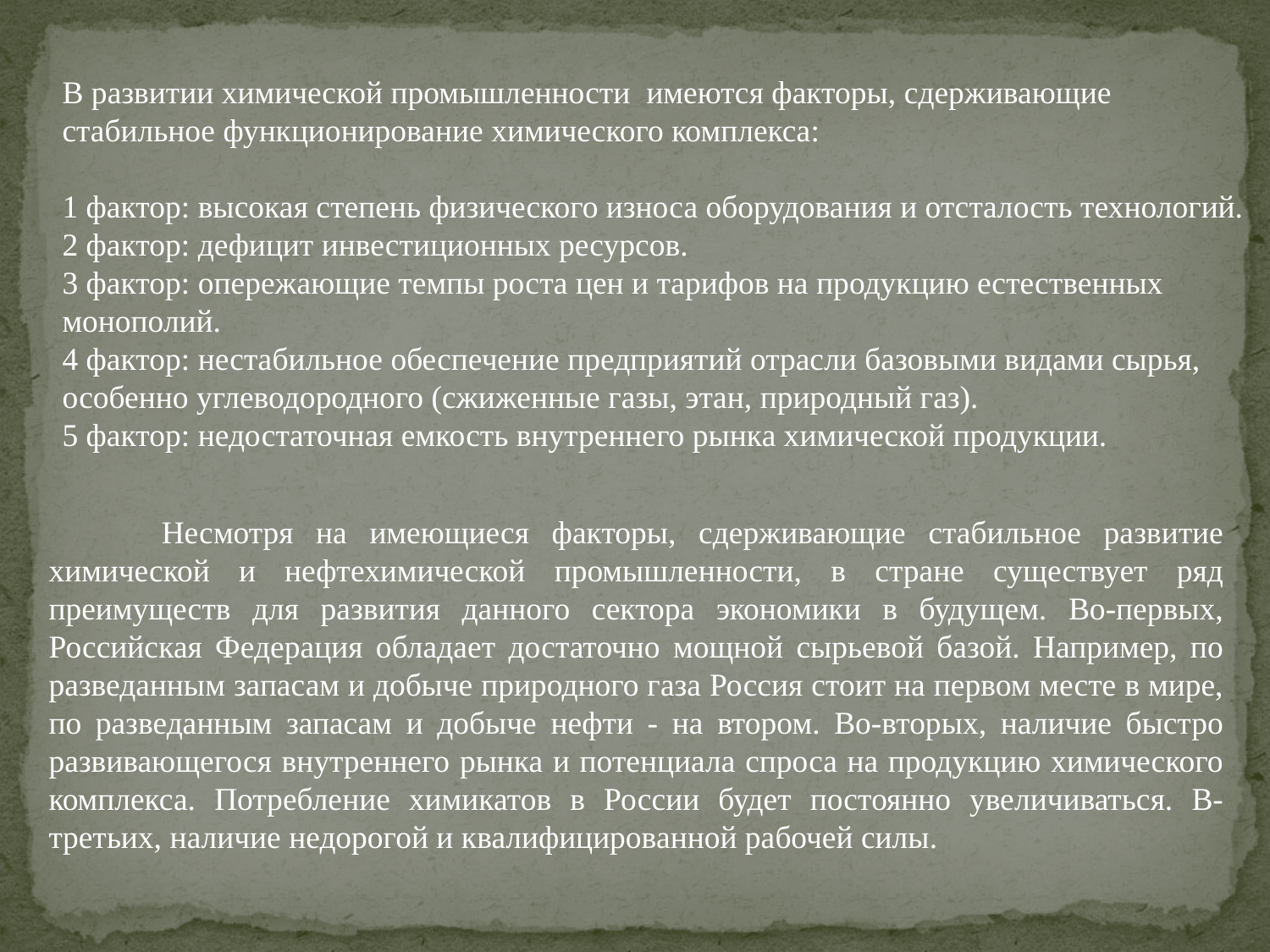

В развитии химической промышленности  имеются факторы, сдерживающие стабильное функционирование химического комплекса:

1 фактор: высокая степень физического износа оборудования и отсталость технологий.
2 фактор: дефицит инвестиционных ресурсов.
3 фактор: опережающие темпы роста цен и тарифов на продукцию естественных монополий.
4 фактор: нестабильное обеспечение предприятий отрасли базовыми видами сырья, особенно углеводородного (сжиженные газы, этан, природный газ).
5 фактор: недостаточная емкость внутреннего рынка химической продукции.
     Несмотря на имеющиеся факторы, сдерживающие стабильное развитие химической и нефтехимической промышленности, в стране существует ряд преимуществ для развития данного сектора экономики в будущем. Во-первых, Российская Федерация обладает достаточно мощной сырьевой базой. Например, по разведанным запасам и добыче природного газа Россия стоит на первом месте в мире, по разведанным запасам и добыче нефти - на втором. Во-вторых, наличие быстро развивающегося внутреннего рынка и потенциала спроса на продукцию химического комплекса. Потребление химикатов в России будет постоянно увеличиваться. В-третьих, наличие недорогой и квалифицированной рабочей силы.